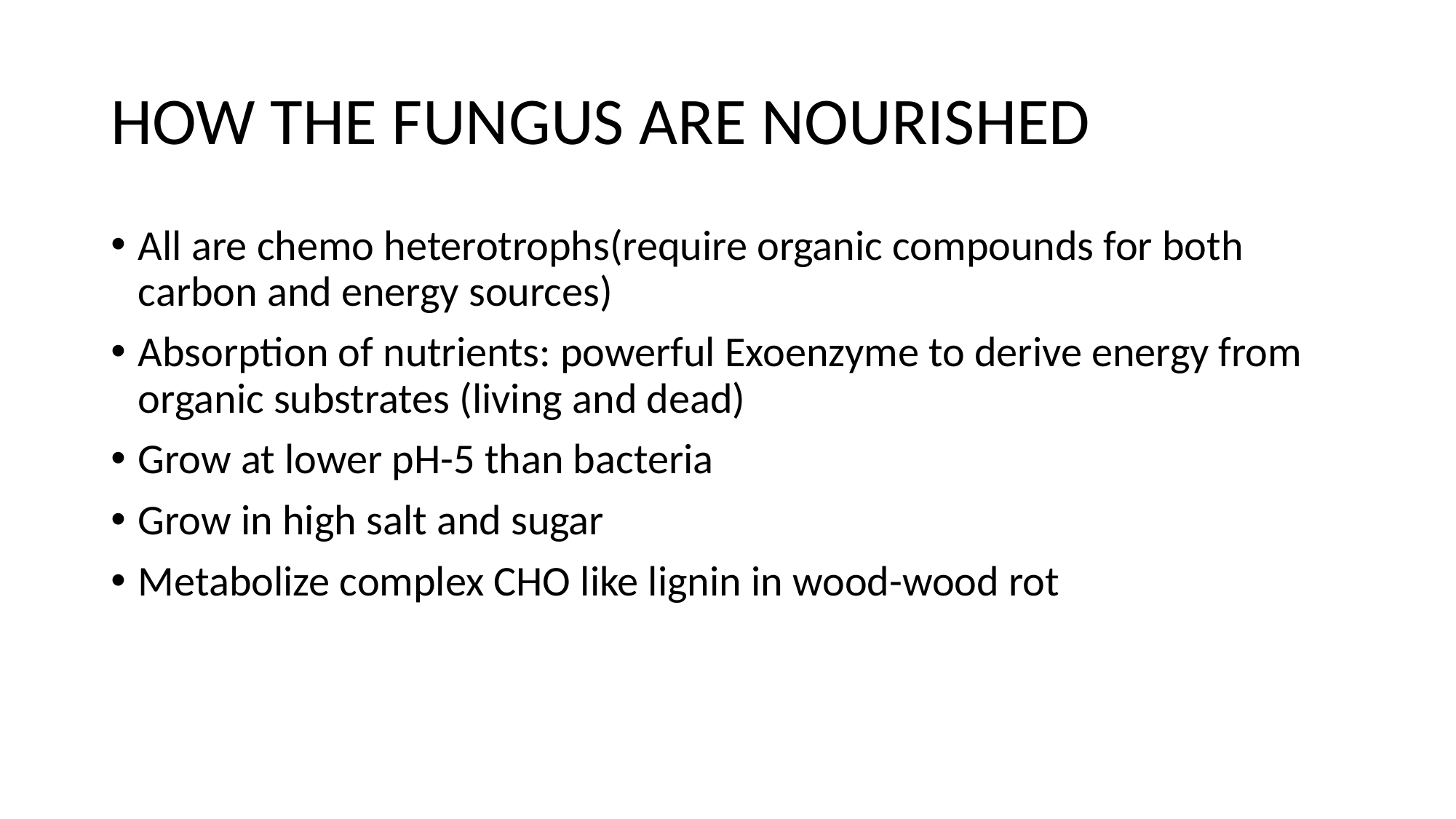

# HOW THE FUNGUS ARE NOURISHED
All are chemo heterotrophs(require organic compounds for both carbon and energy sources)
Absorption of nutrients: powerful Exoenzyme to derive energy from organic substrates (living and dead)
Grow at lower pH-5 than bacteria
Grow in high salt and sugar
Metabolize complex CHO like lignin in wood-wood rot